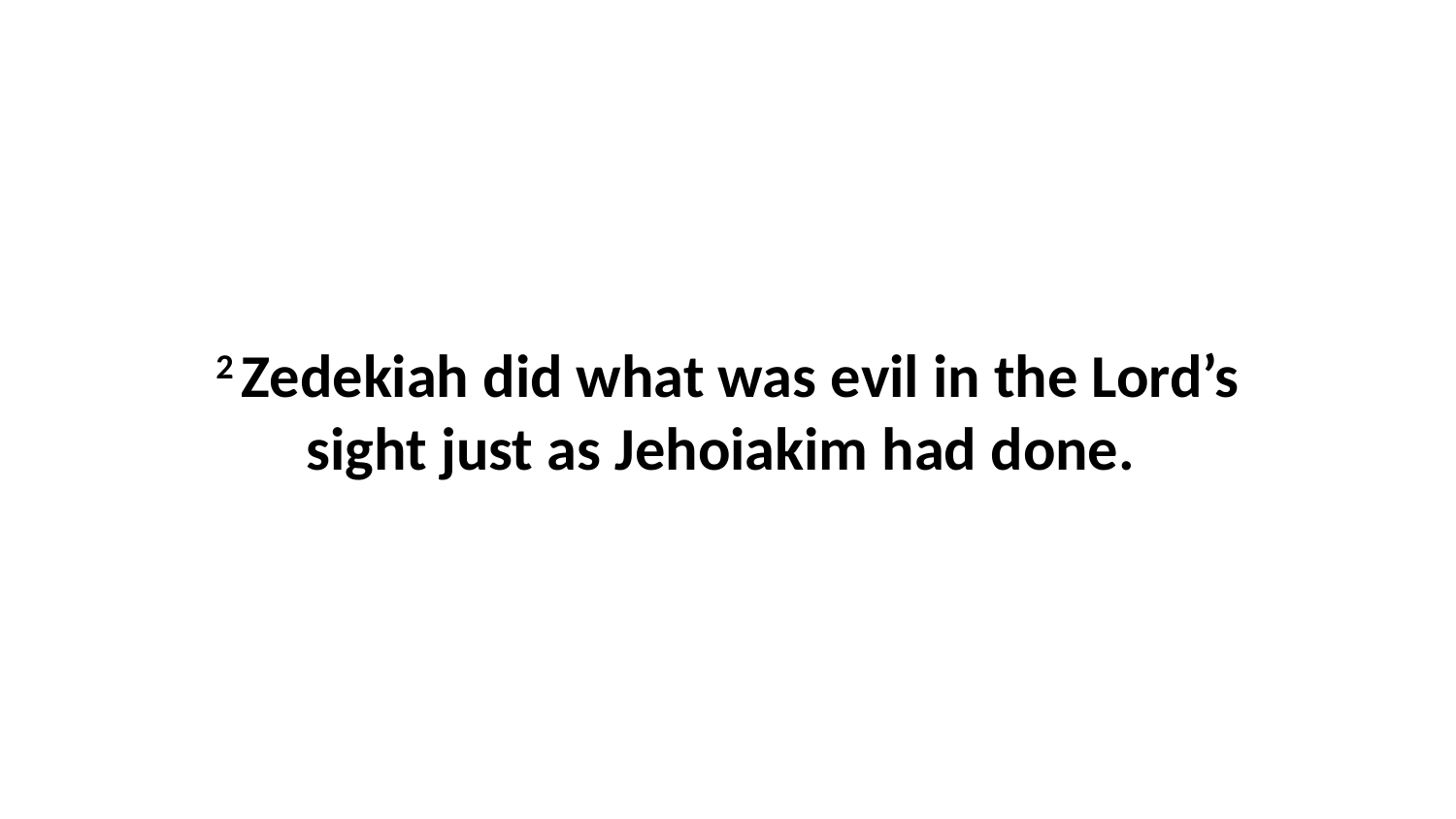

2 Zedekiah did what was evil in the Lord’s sight just as Jehoiakim had done.